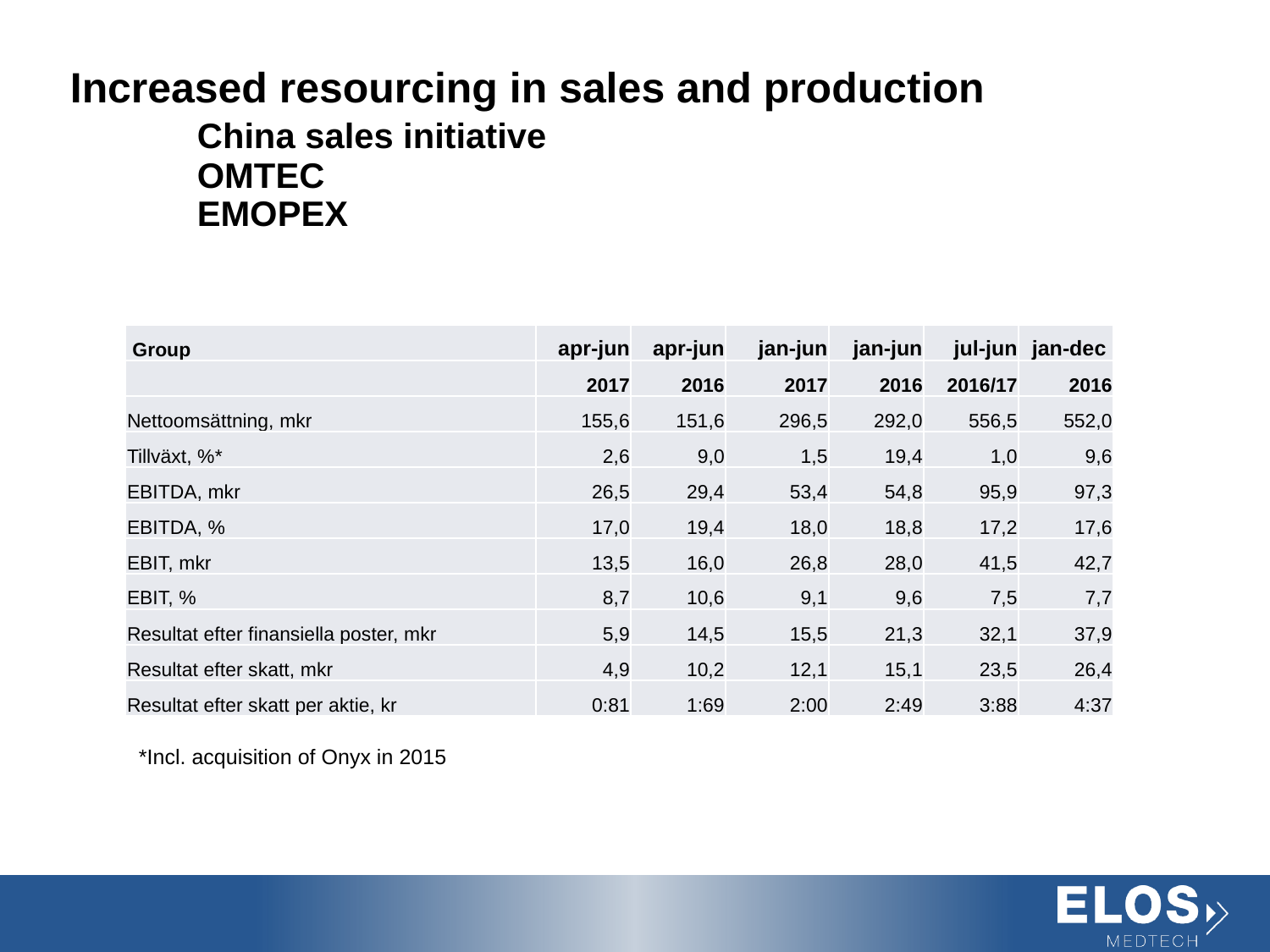

# Increased resourcing in sales and production China sales initiative OMTEC EMOPEX
| Group | apr-jun | apr-jun | jan-jun | jan-jun | jul-jun | jan-dec |
| --- | --- | --- | --- | --- | --- | --- |
|  | 2017 | 2016 | 2017 | 2016 | 2016/17 | 2016 |
| Nettoomsättning, mkr | 155,6 | 151,6 | 296,5 | 292,0 | 556,5 | 552,0 |
| Tillväxt, %\* | 2,6 | 9,0 | 1,5 | 19,4 | 1,0 | 9,6 |
| EBITDA, mkr | 26,5 | 29,4 | 53,4 | 54,8 | 95,9 | 97,3 |
| EBITDA, % | 17,0 | 19,4 | 18,0 | 18,8 | 17,2 | 17,6 |
| EBIT, mkr | 13,5 | 16,0 | 26,8 | 28,0 | 41,5 | 42,7 |
| EBIT, % | 8,7 | 10,6 | 9,1 | 9,6 | 7,5 | 7,7 |
| Resultat efter finansiella poster, mkr | 5,9 | 14,5 | 15,5 | 21,3 | 32,1 | 37,9 |
| Resultat efter skatt, mkr | 4,9 | 10,2 | 12,1 | 15,1 | 23,5 | 26,4 |
| Resultat efter skatt per aktie, kr | 0:81 | 1:69 | 2:00 | 2:49 | 3:88 | 4:37 |
*Incl. acquisition of Onyx in 2015